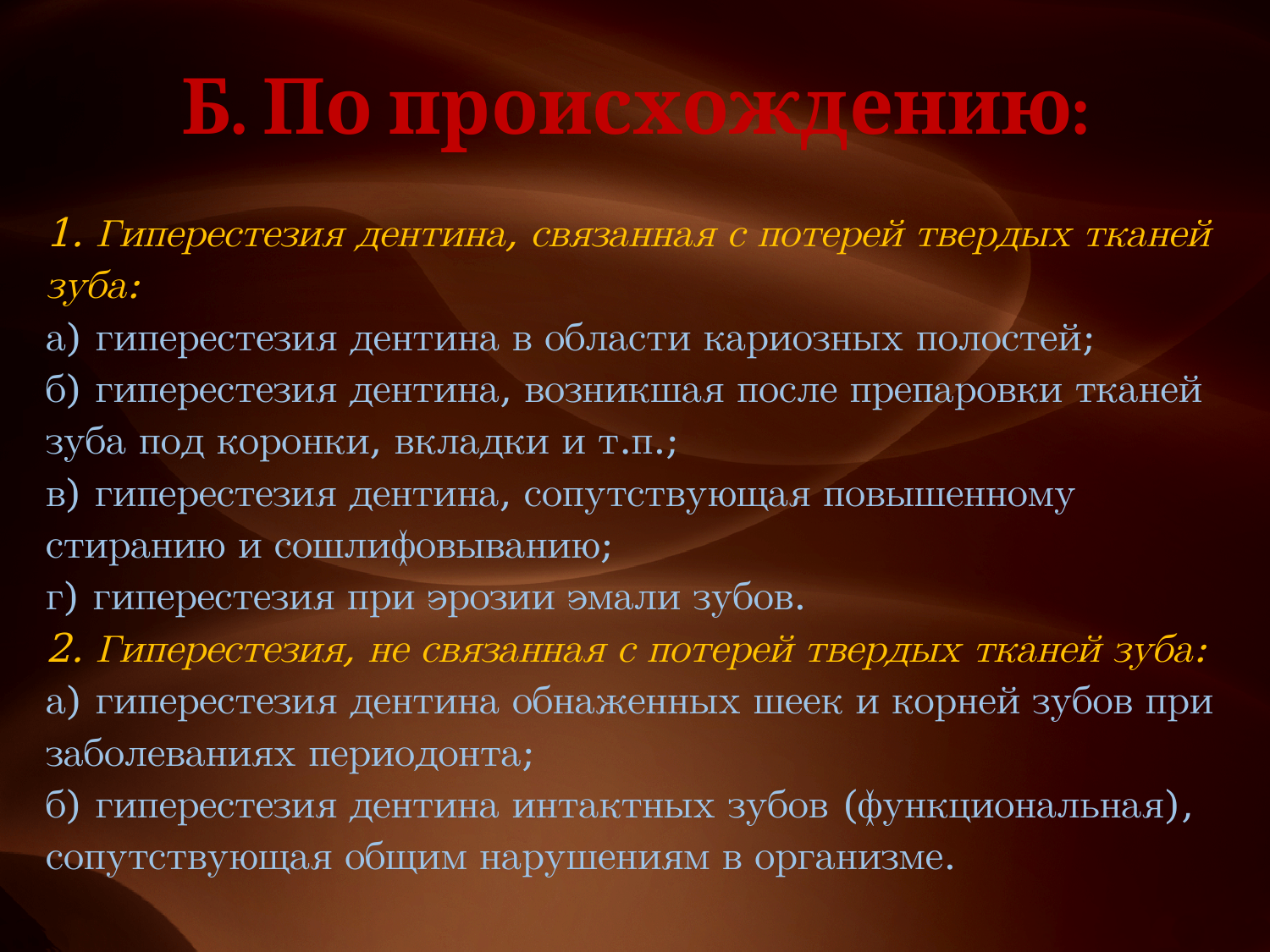

# Б. По происхождению:
1. Гиперестезия дентина, связанная с потерей твердых тканей зуба:
а) гиперестезия дентина в области кариозных полостей;
б) гиперестезия дентина, возникшая после препаровки тканей зуба под коронки, вкладки и т.п.;
в) гиперестезия дентина, сопутствующая повышенному стиранию и сошлифовыванию;
г) гиперестезия при эрозии эмали зубов.
2. Гиперестезия, не связанная с потерей твердых тканей зуба:
а) гиперестезия дентина обнаженных шеек и корней зубов при заболеваниях периодонта;
б) гиперестезия дентина интактных зубов (функциональная), сопутствующая общим нарушениям в организме.